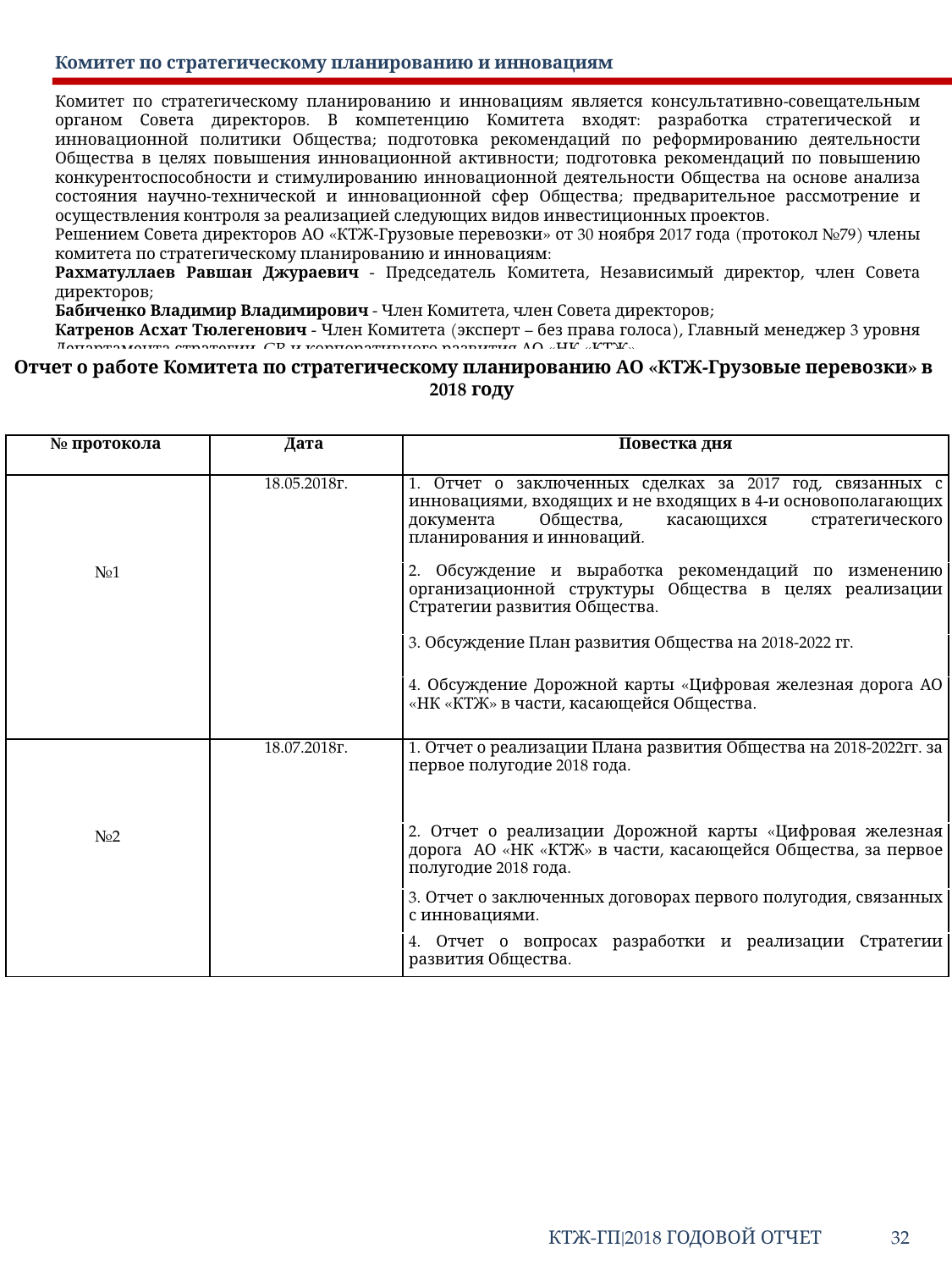

Комитет по стратегическому планированию и инновациям

Комитет по стратегическому планированию и инновациям является консультативно-совещательным органом Совета директоров. В компетенцию Комитета входят: разработка стратегической и инновационной политики Общества; подготовка рекомендаций по реформированию деятельности Общества в целях повышения инновационной активности; подготовка рекомендаций по повышению конкурентоспособности и стимулированию инновационной деятельности Общества на основе анализа состояния научно-технической и инновационной сфер Общества; предварительное рассмотрение и осуществления контроля за реализацией следующих видов инвестиционных проектов.
Решением Совета директоров АО «КТЖ-Грузовые перевозки» от 30 ноября 2017 года (протокол №79) члены комитета по стратегическому планированию и инновациям:
Рахматуллаев Равшан Джураевич - Председатель Комитета, Независимый директор, член Совета директоров;
Бабиченко Владимир Владимирович - Член Комитета, член Совета директоров;
Катренов Асхат Тюлегенович - Член Комитета (эксперт – без права голоса), Главный менеджер 3 уровня Департамента стратегии, GR и корпоративного развития АО «НК «КТЖ».
Отчет о работе Комитета по стратегическому планированию АО «КТЖ-Грузовые перевозки» в 2018 году
| № протокола | Дата | Повестка дня |
| --- | --- | --- |
| №1 | 18.05.2018г. | 1. Отчет о заключенных сделках за 2017 год, связанных с инновациями, входящих и не входящих в 4-и основополагающих документа Общества, касающихся стратегического планирования и инноваций. |
|  |  | 2. Обсуждение и выработка рекомендаций по изменению организационной структуры Общества в целях реализации Стратегии развития Общества. |
|  |  | 3. Обсуждение План развития Общества на 2018-2022 гг. |
|  |  | 4. Обсуждение Дорожной карты «Цифровая железная дорога АО «НК «КТЖ» в части, касающейся Общества. |
| №2 | 18.07.2018г. | 1. Отчет о реализации Плана развития Общества на 2018-2022гг. за первое полугодие 2018 года. |
|  |  | 2. Отчет о реализации Дорожной карты «Цифровая железная дорога АО «НК «КТЖ» в части, касающейся Общества, за первое полугодие 2018 года. |
|  |  | 3. Отчет о заключенных договорах первого полугодия, связанных с инновациями. |
|  |  | 4. Отчет о вопросах разработки и реализации Стратегии развития Общества. |
КТЖ-ГП|2018 ГОДОВОЙ ОТЧЕТ               32